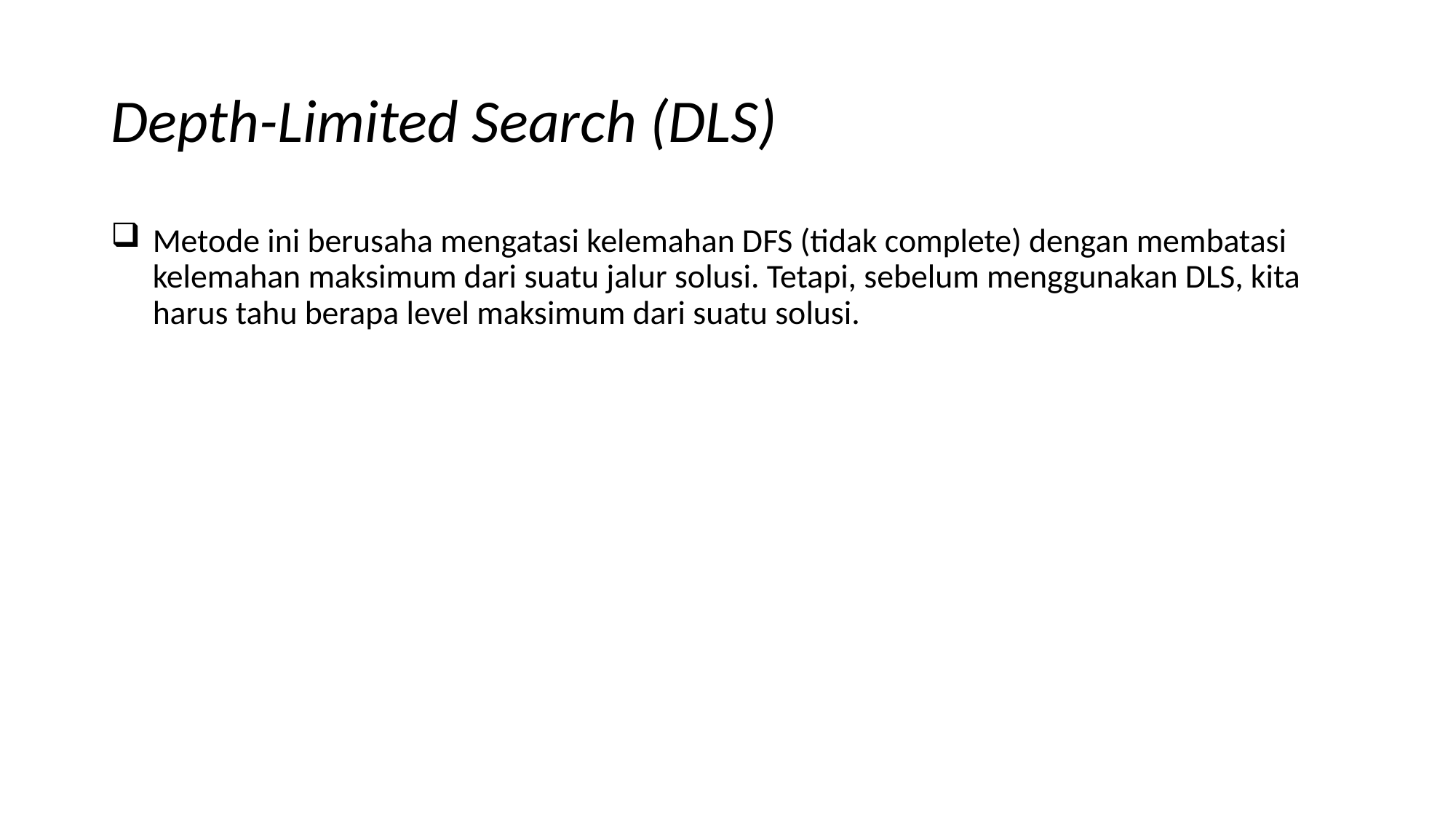

# Depth-Limited Search (DLS)
Metode ini berusaha mengatasi kelemahan DFS (tidak complete) dengan membatasi kelemahan maksimum dari suatu jalur solusi. Tetapi, sebelum menggunakan DLS, kita harus tahu berapa level maksimum dari suatu solusi.